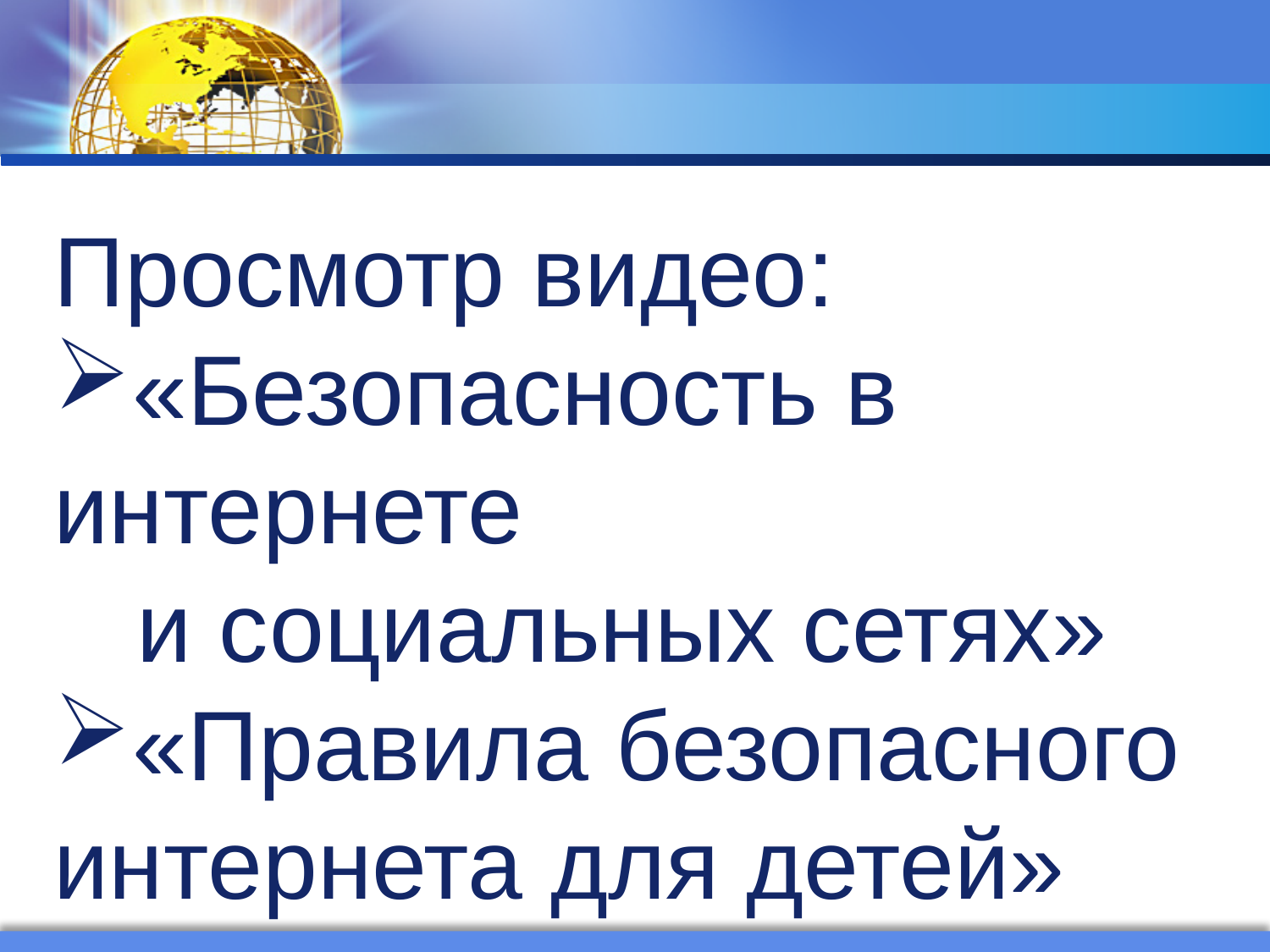

Просмотр видео:
«Безопасность в интернете
   и социальных сетях»
«Правила безопасного интернета для детей»